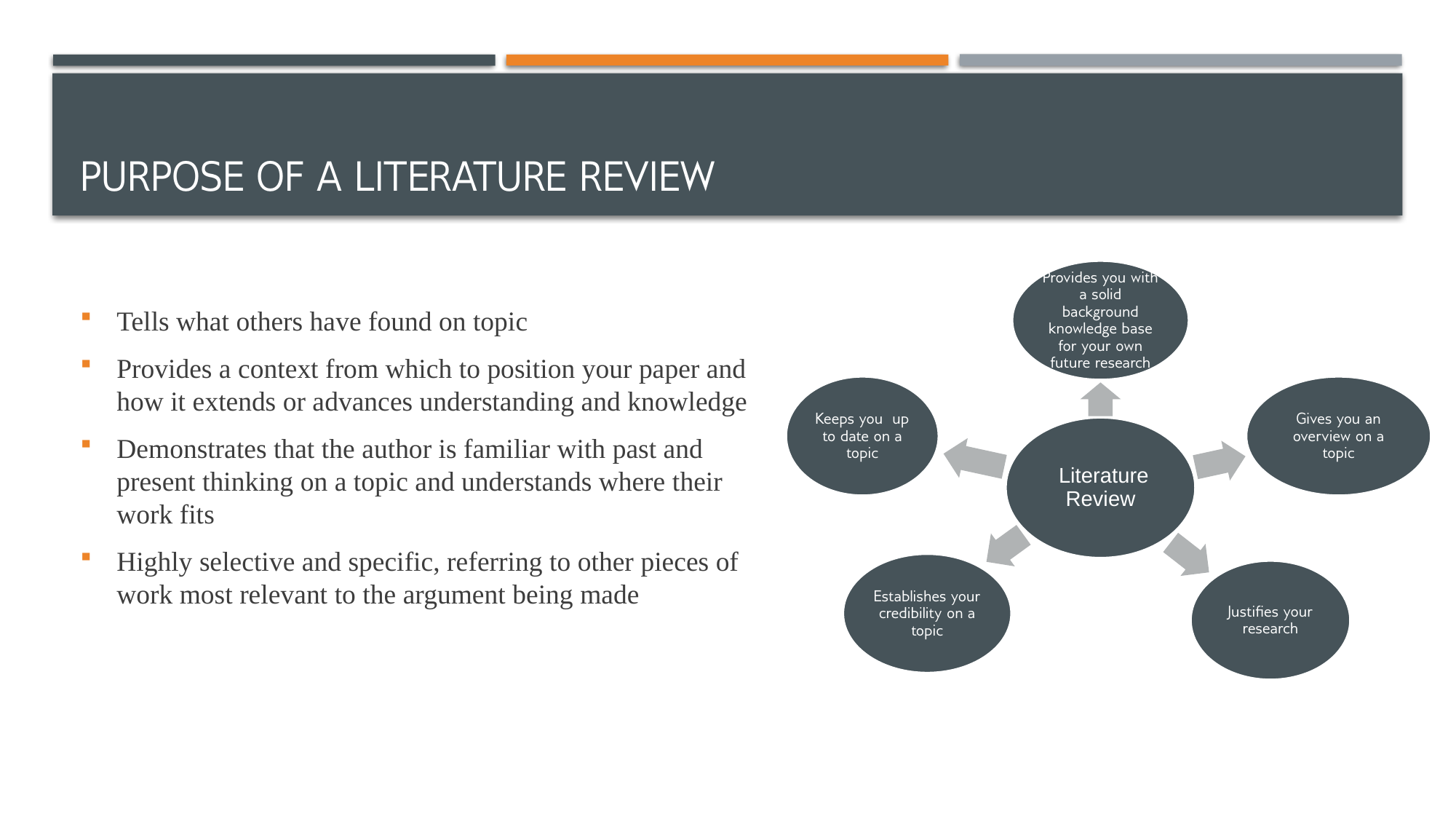

# Purpose of a literature review
Tells what others have found on topic
Provides a context from which to position your paper and how it extends or advances understanding and knowledge
Demonstrates that the author is familiar with past and present thinking on a topic and understands where their work fits
Highly selective and specific, referring to other pieces of work most relevant to the argument being made

 Literature Review

Provides you with a solid background knowledge base for your own future research

Gives you an overview on a topic

Justifies your research

Establishes your credibility on a topic

Keeps you  up to date on a topic